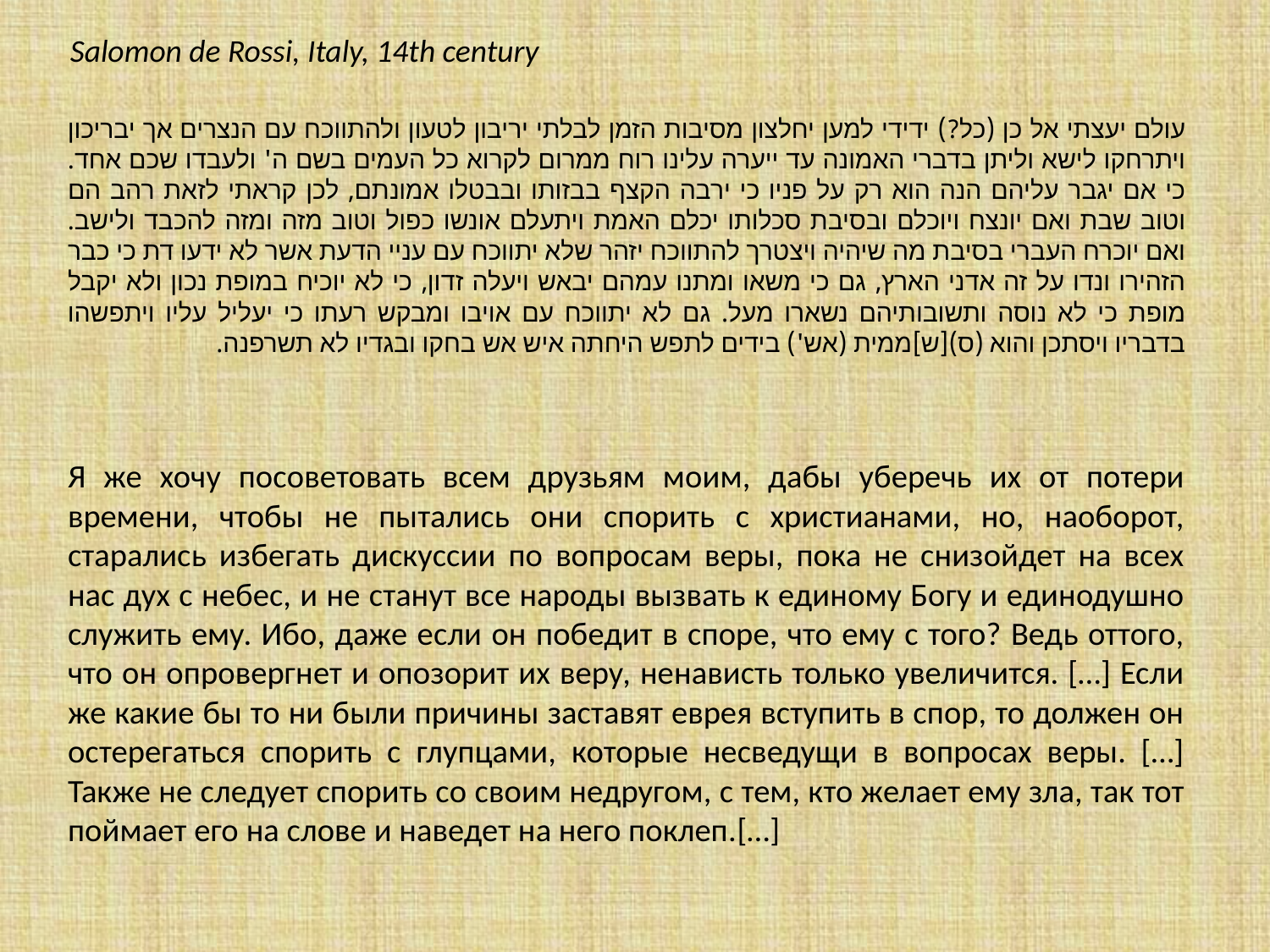

Salomon de Rossi, Italy, 14th century
עולם יעצתי אל כן (כל?) ידידי למען יחלצון מסיבות הזמן לבלתי יריבון לטעון ולהתווכח עם הנצרים אך יבריכון ויתרחקו לישא וליתן בדברי האמונה עד ייערה עלינו רוח ממרום לקרוא כל העמים בשם ה' ולעבדו שכם אחד. כי אם יגבר עליהם הנה הוא רק על פניו כי ירבה הקצף בבזותו ובבטלו אמונתם, לכן קראתי לזאת רהב הם וטוב שבת ואם יונצח ויוכלם ובסיבת סכלותו יכלם האמת ויתעלם אונשו כפול וטוב מזה ומזה להכבד ולישב. ואם יוכרח העברי בסיבת מה שיהיה ויצטרך להתווכח יזהר שלא יתווכח עם עניי הדעת אשר לא ידעו דת כי כבר הזהירו ונדו על זה אדני הארץ, גם כי משאו ומתנו עמהם יבאש ויעלה זדון, כי לא יוכיח במופת נכון ולא יקבל מופת כי לא נוסה ותשובותיהם נשארו מעל. גם לא יתווכח עם אויבו ומבקש רעתו כי יעליל עליו ויתפשהו בדבריו ויסתכן והוא (ס)[ש]ממית (אש') בידים לתפש היחתה איש אש בחקו ובגדיו לא תשרפנה.

Я же хочу посоветовать всем друзьям моим, дабы уберечь их от потери времени, чтобы не пытались они спорить с христианами, но, наоборот, старались избегать дискуссии по вопросам веры, пока не снизойдет на всех нас дух с небес, и не станут все народы вызвать к единому Богу и единодушно служить ему. Ибо, даже если он победит в споре, что ему с того? Ведь оттого, что он опровергнет и опозорит их веру, ненависть только увеличится. […] Если же какие бы то ни были причины заставят еврея вступить в спор, то должен он остерегаться спорить с глупцами, которые несведущи в вопросах веры. […] Также не следует спорить со своим недругом, с тем, кто желает ему зла, так тот поймает его на слове и наведет на него поклеп.[…]